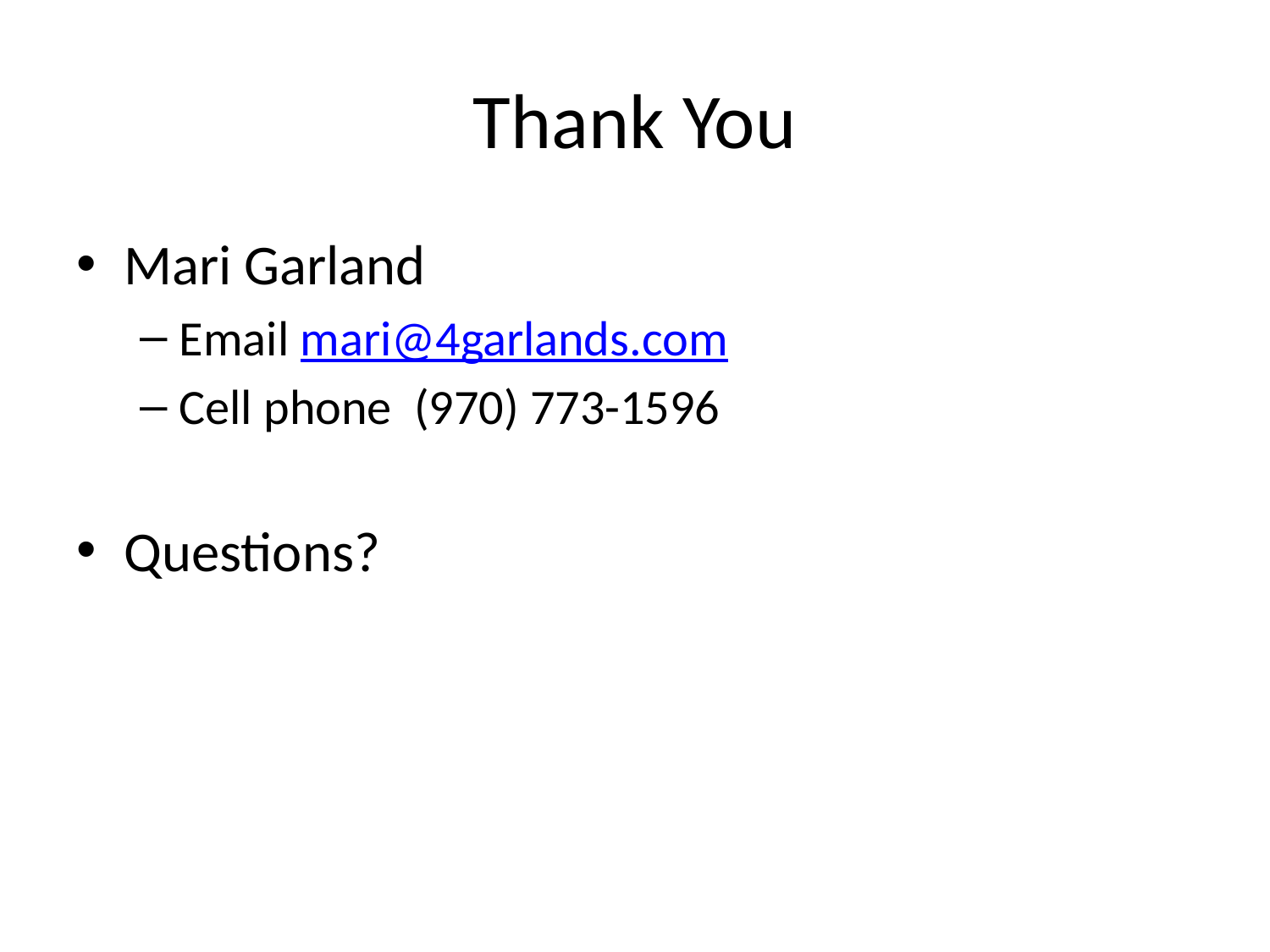

# Thank You
Mari Garland
Email mari@4garlands.com
Cell phone  (970) 773-1596

Questions?